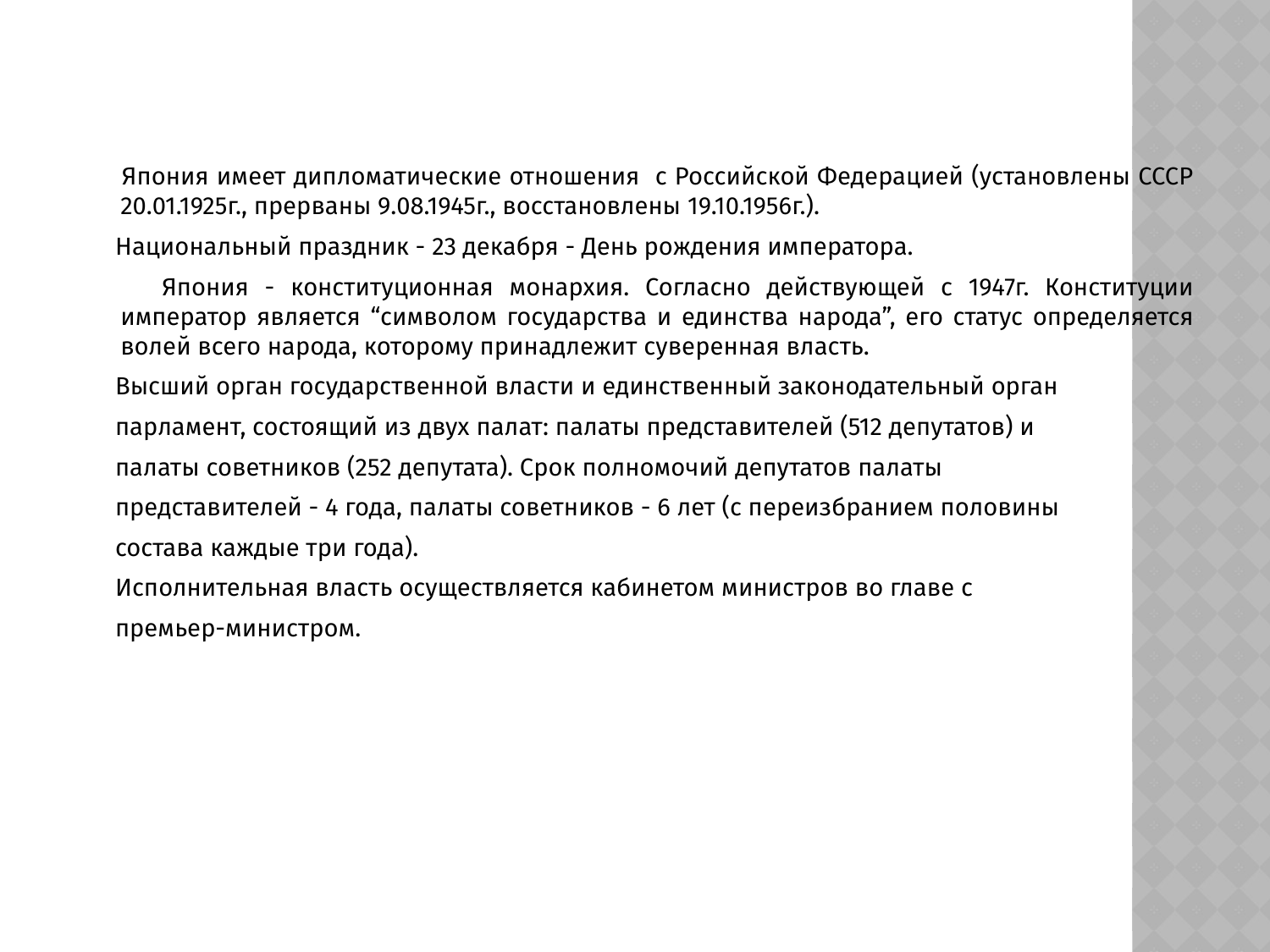

Япония имеет дипломатические отношения  с Российской Федерацией (установлены СССР 20.01.1925г., прерваны 9.08.1945г., восстановлены 19.10.1956г.).
     Национальный праздник - 23 декабря - День рождения императора.
     Япония - конституционная монархия. Согласно действующей с 1947г. Конституции император является “символом государства и единства народа”, его статус определяется волей всего народа, которому принадлежит суверенная власть.
     Высший орган государственной власти и единственный законодательный орган
     парламент, состоящий из двух палат: палаты представителей (512 депутатов) и
     палаты советников (252 депутата). Срок полномочий депутатов палаты
     представителей - 4 года, палаты советников - 6 лет (с переизбранием половины
     состава каждые три года).
     Исполнительная власть осуществляется кабинетом министров во главе с
     премьер-министром.